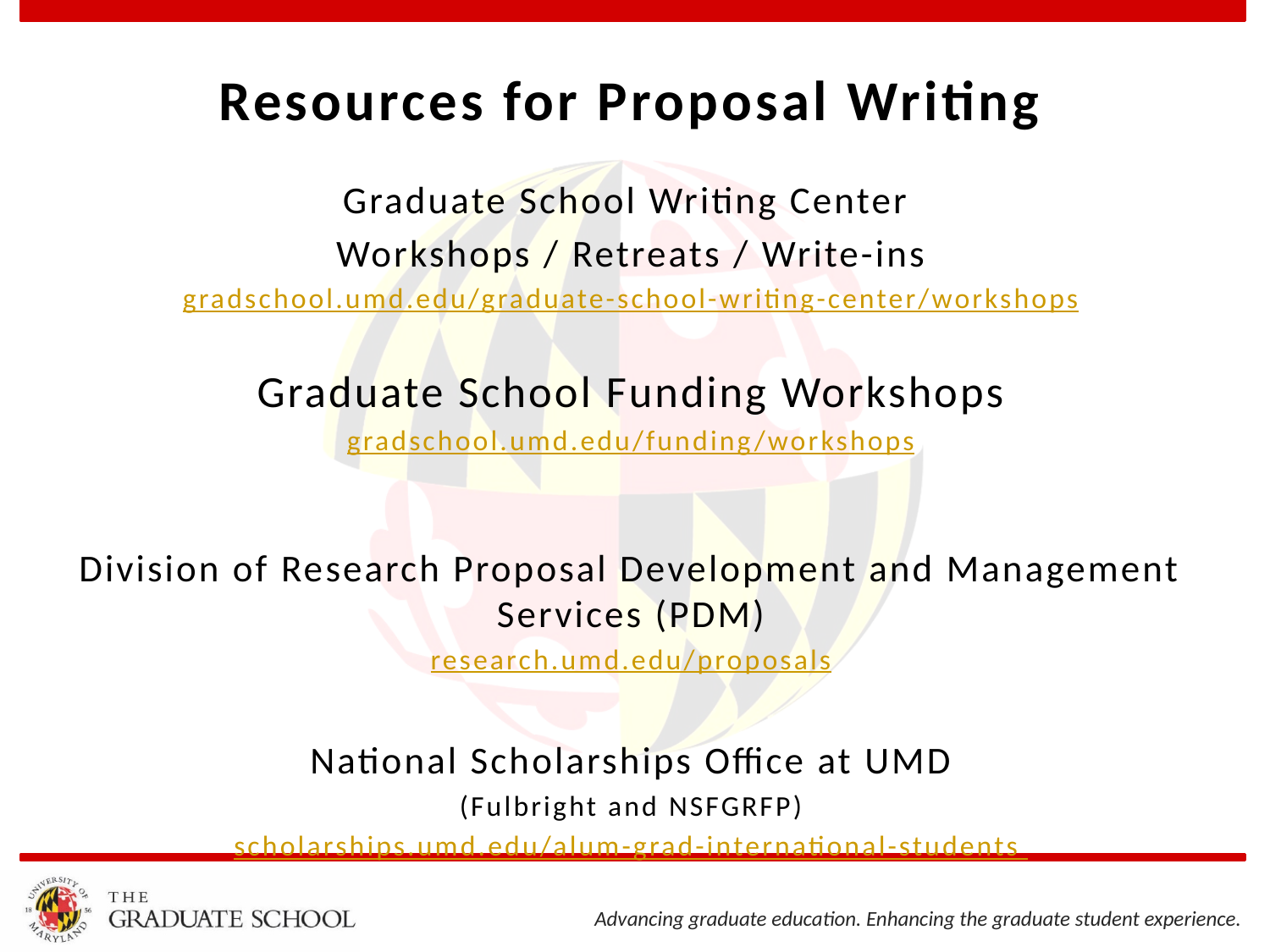

# Resources for Proposal Writing
Graduate School Writing Center
Workshops / Retreats / Write-ins
gradschool.umd.edu/graduate-school-writing-center/workshops

Graduate School Funding Workshops
gradschool.umd.edu/funding/workshops

Division of Research Proposal Development and Management Services (PDM)
research.umd.edu/proposals

National Scholarships Office at UMD
(Fulbright and NSFGRFP)
scholarships.umd.edu/alum-grad-international-students